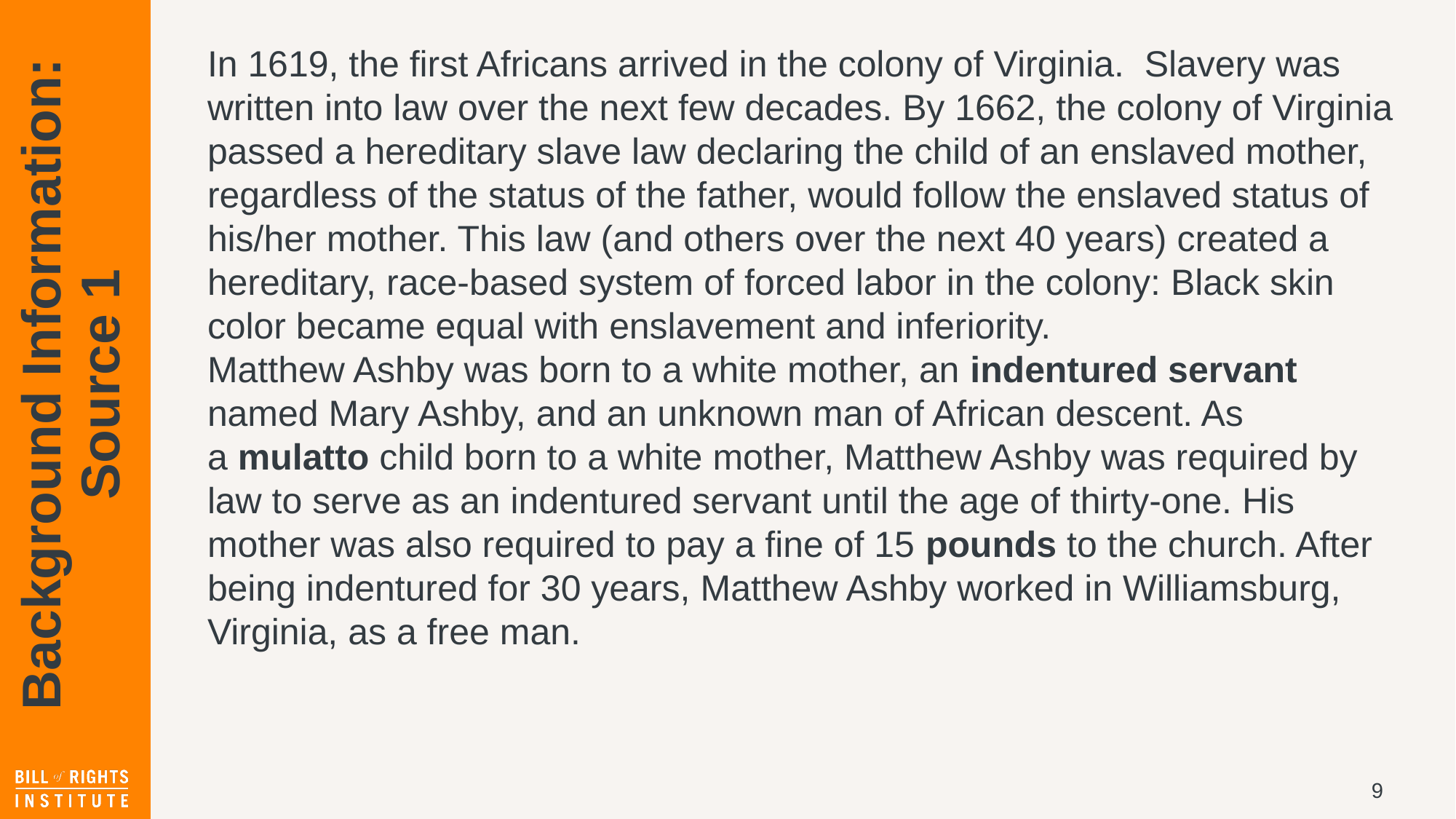

In 1619, the first Africans arrived in the colony of Virginia.  Slavery was written into law over the next few decades. By 1662, the colony of Virginia passed a hereditary slave law declaring the child of an enslaved mother, regardless of the status of the father, would follow the enslaved status of his/her mother. This law (and others over the next 40 years) created a hereditary, race-based system of forced labor in the colony: Black skin color became equal with enslavement and inferiority.
Matthew Ashby was born to a white mother, an indentured servant named Mary Ashby, and an unknown man of African descent. As a mulatto child born to a white mother, Matthew Ashby was required by law to serve as an indentured servant until the age of thirty-one. His mother was also required to pay a fine of 15 pounds to the church. After being indentured for 30 years, Matthew Ashby worked in Williamsburg, Virginia, as a free man.

# Background Information: Source 1
9